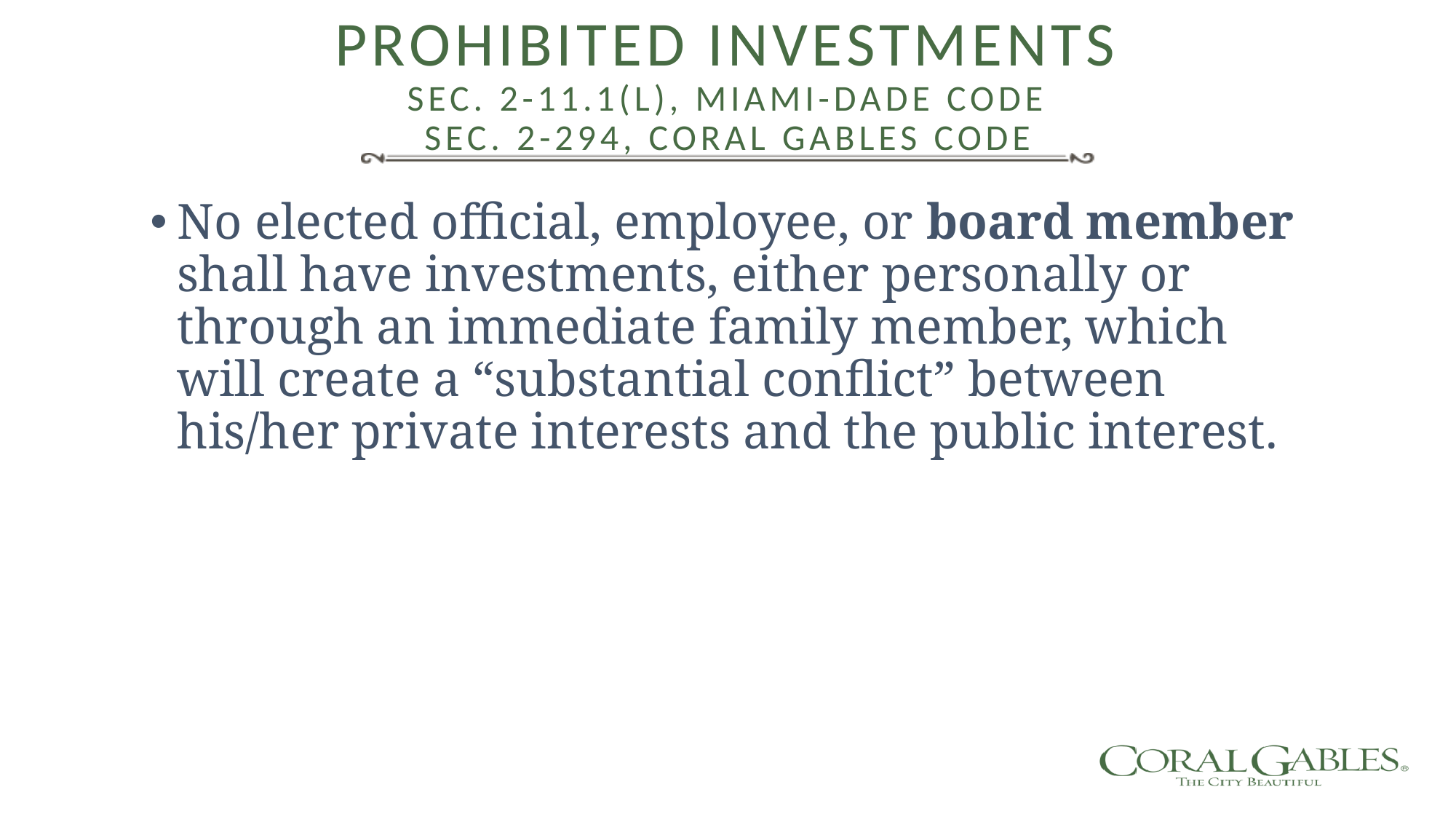

# Prohibited Investments Sec. 2-11.1(L), Miami-Dade Code Sec. 2-294, Coral Gables Code
No elected official, employee, or board member shall have investments, either personally or through an immediate family member, which will create a “substantial conflict” between his/her private interests and the public interest.